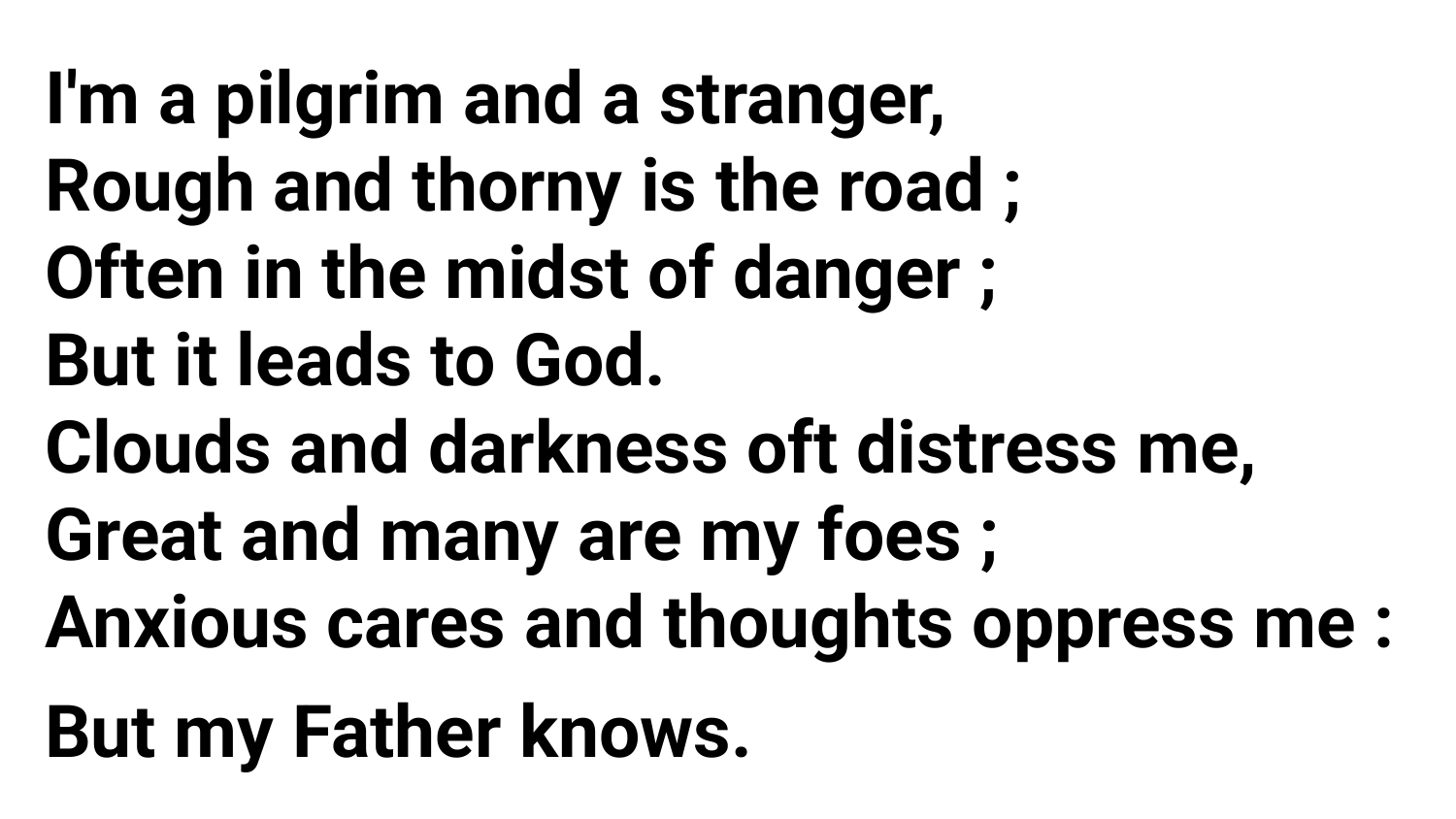

I'm a pilgrim and a stranger,
Rough and thorny is the road ;
Often in the midst of danger ;
But it leads to God.
Clouds and darkness oft distress me,
Great and many are my foes ;
Anxious cares and thoughts oppress me :
But my Father knows.